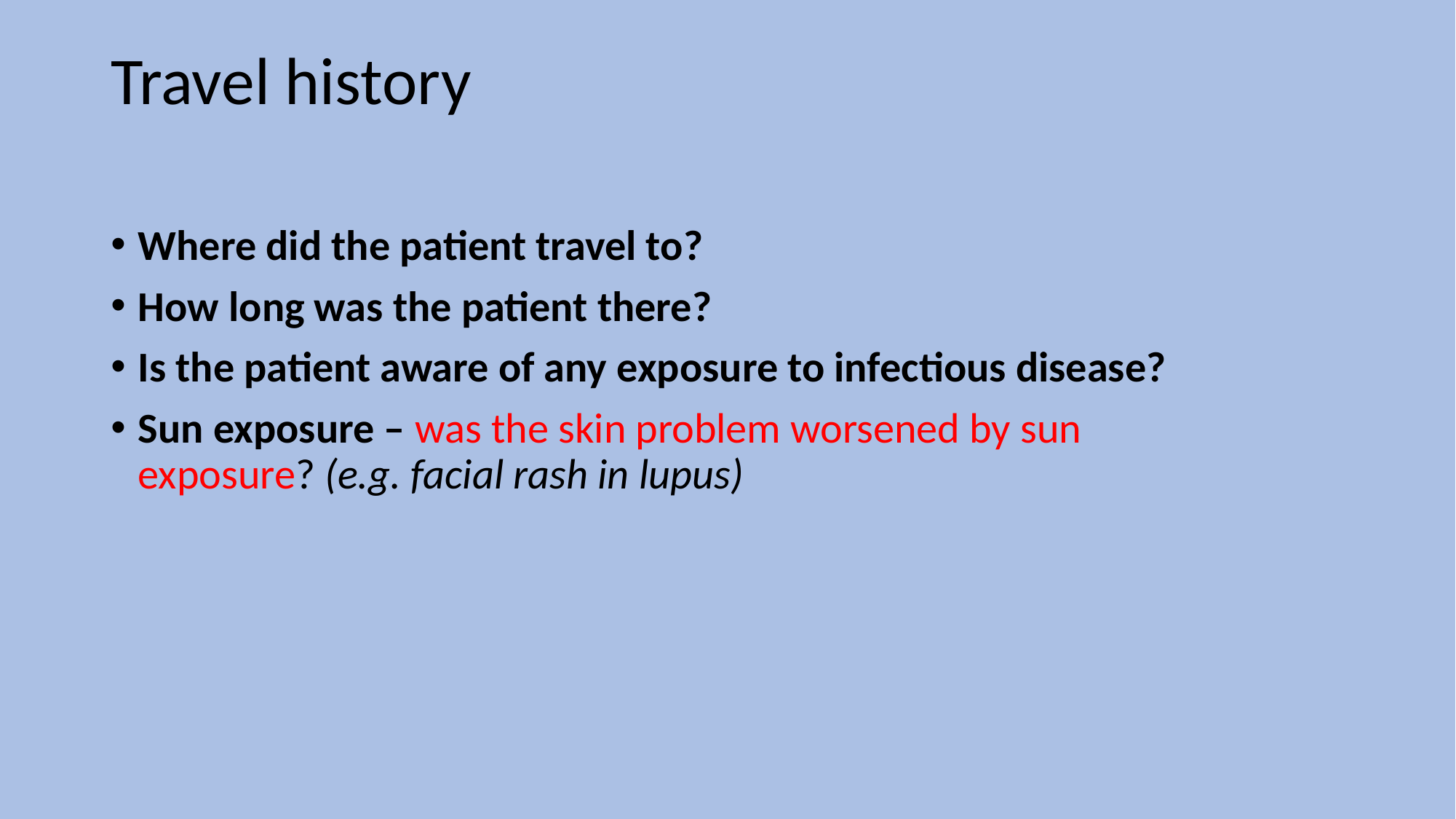

# Travel history
Where did the patient travel to?
How long was the patient there?
Is the patient aware of any exposure to infectious disease?
Sun exposure – was the skin problem worsened by sun exposure? (e.g. facial rash in lupus)